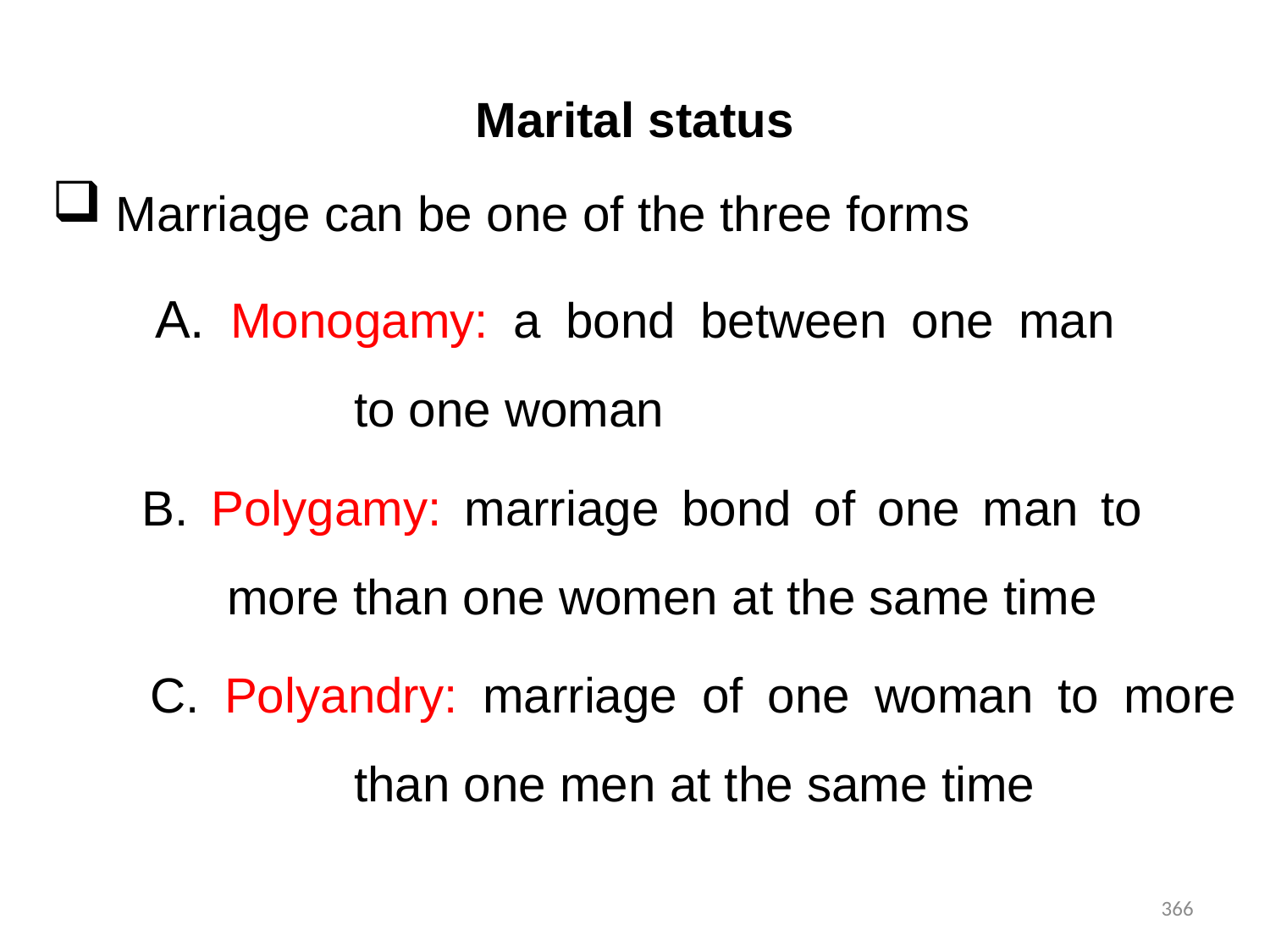

# Marital status
 Marriage can be one of the three forms
    A. Monogamy: a bond between one man 			to one woman
    B. Polygamy: marriage bond of one man to   		more than one women at the same time
    C. Polyandry: marriage of one woman to more 		than one men at the same time

366